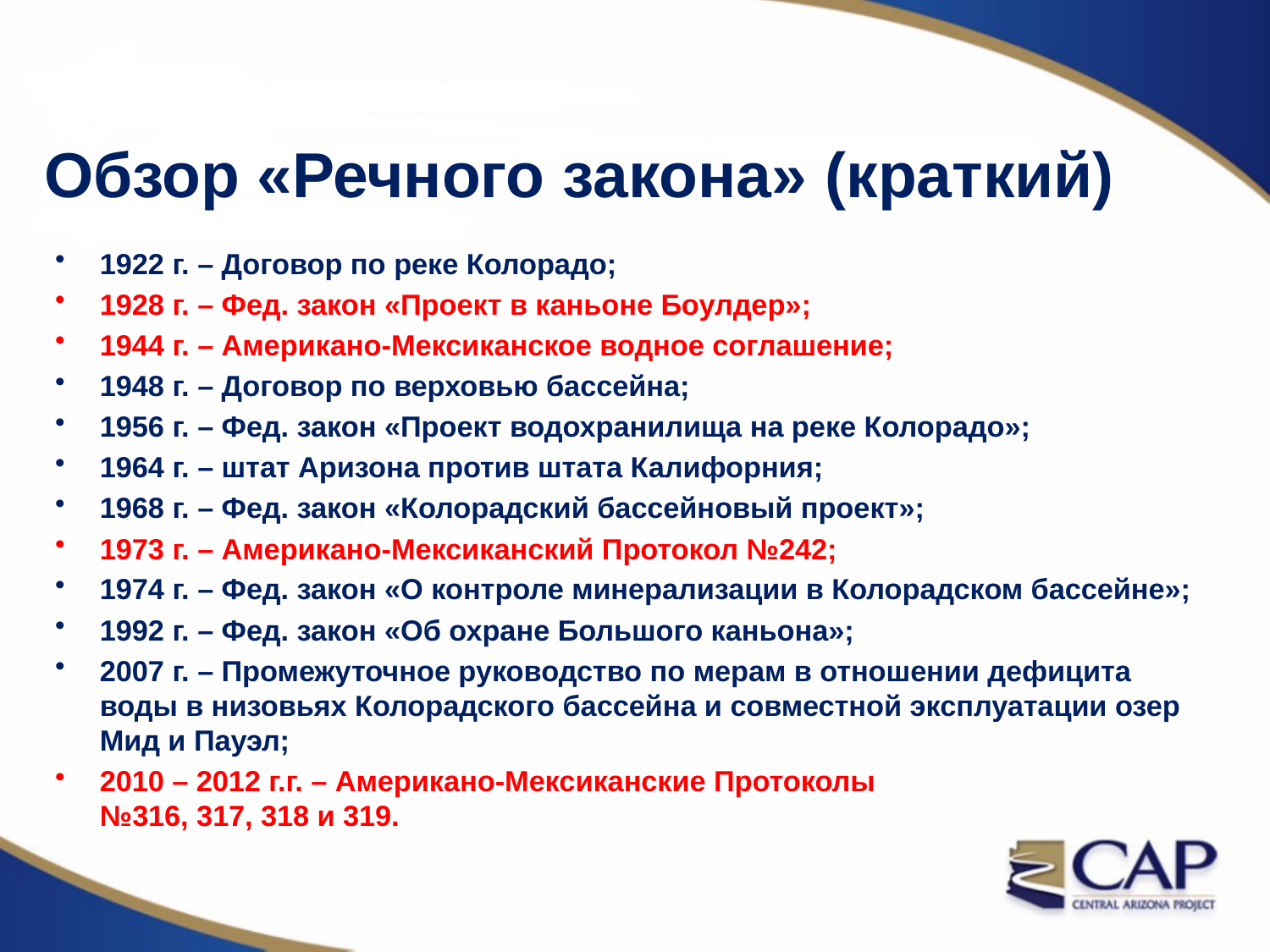

# Обзор «Речного закона» (краткий)
1922 г. – Договор по реке Колорадо;
1928 г. – Фед. закон «Проект в каньоне Боулдер»;
1944 г. – Американо-Мексиканское водное соглашение;
1948 г. – Договор по верховью бассейна;
1956 г. – Фед. закон «Проект водохранилища на реке Колорадо»;
1964 г. – штат Аризона против штата Калифорния;
1968 г. – Фед. закон «Колорадский бассейновый проект»;
1973 г. – Американо-Мексиканский Протокол №242;
1974 г. – Фед. закон «О контроле минерализации в Колорадском бассейне»;
1992 г. – Фед. закон «Об охране Большого каньона»;
2007 г. – Промежуточное руководство по мерам в отношении дефицита воды в низовьях Колорадского бассейна и совместной эксплуатации озер Мид и Пауэл;
2010 – 2012 г.г. – Американо-Мексиканские Протоколы                                  №316, 317, 318 и 319.